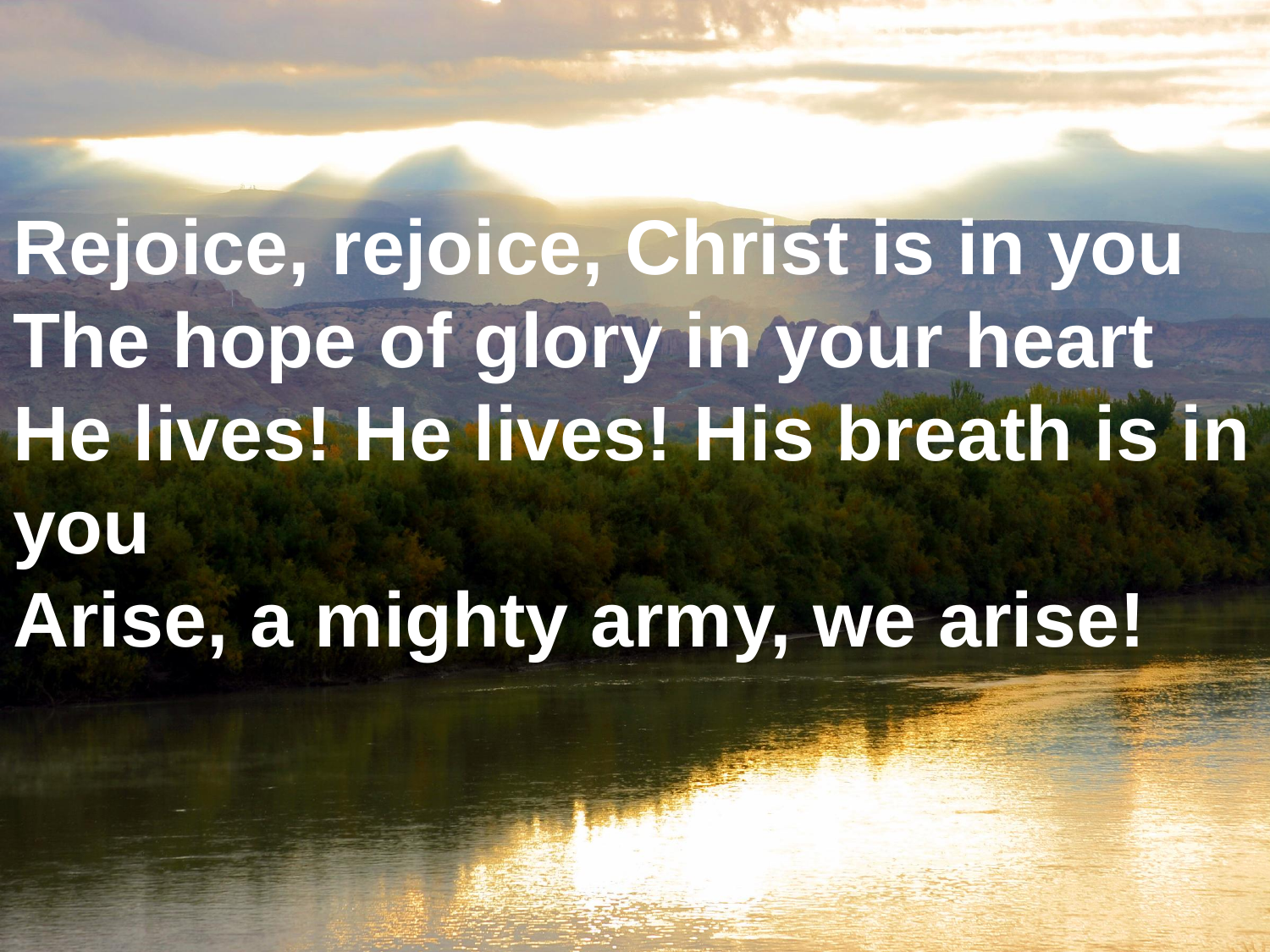

# Rejoice, rejoice, Christ is in you The hope of glory in your heart He lives! He lives! His breath is in you Arise, a mighty army, we arise!